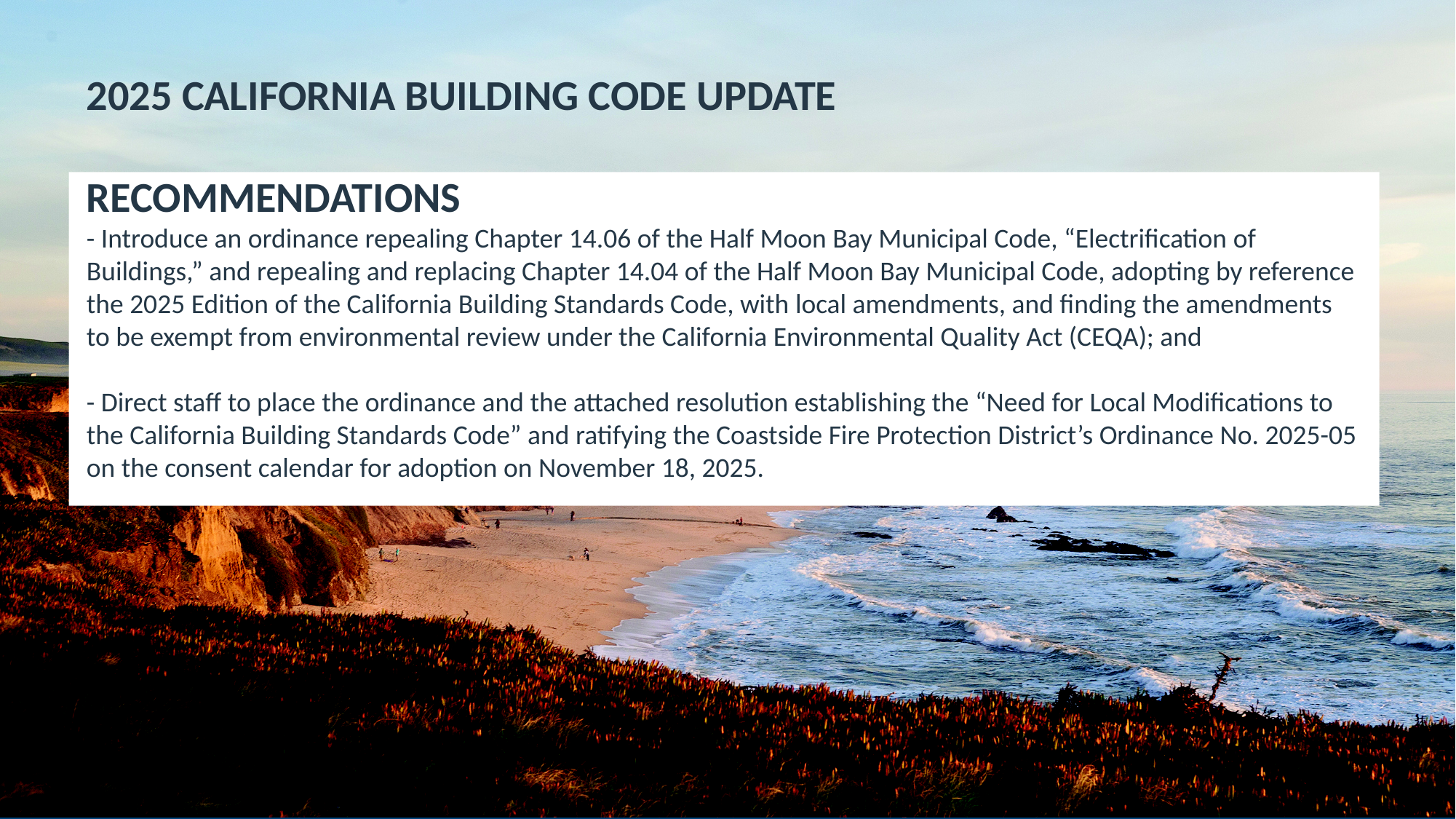

2025 CALIFORNIA BUILDING CODE UPDATE

RECOMMENDATIONS
- Introduce an ordinance repealing Chapter 14.06 of the Half Moon Bay Municipal Code, “Electrification of Buildings,” and repealing and replacing Chapter 14.04 of the Half Moon Bay Municipal Code, adopting by reference the 2025 Edition of the California Building Standards Code, with local amendments, and finding the amendments to be exempt from environmental review under the California Environmental Quality Act (CEQA); and

- Direct staff to place the ordinance and the attached resolution establishing the “Need for Local Modifications to the California Building Standards Code” and ratifying the Coastside Fire Protection District’s Ordinance No. 2025-05 on the consent calendar for adoption on November 18, 2025.